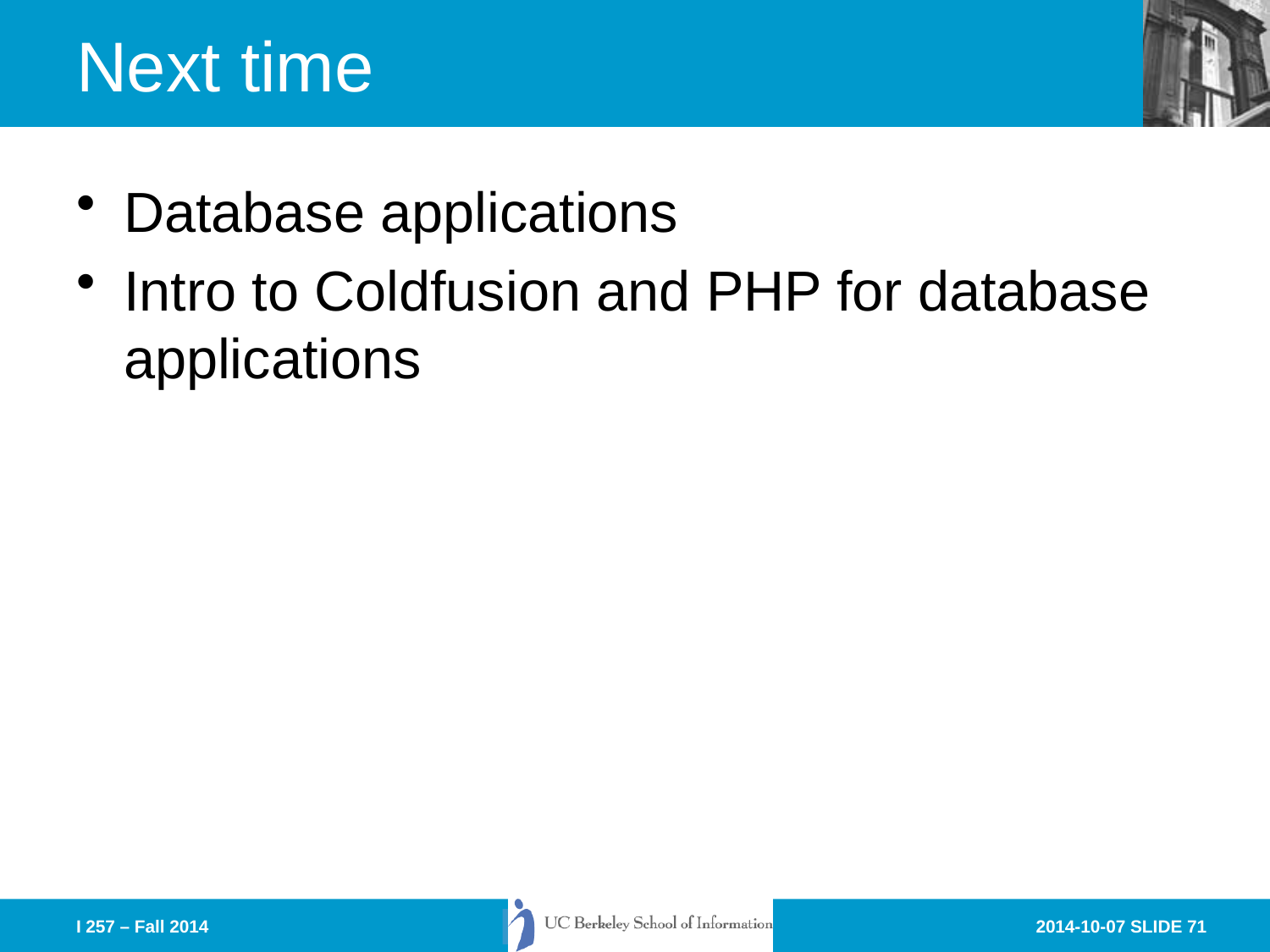

# Next time
Database applications
Intro to Coldfusion and PHP for database applications

I 257 – Fall 2014